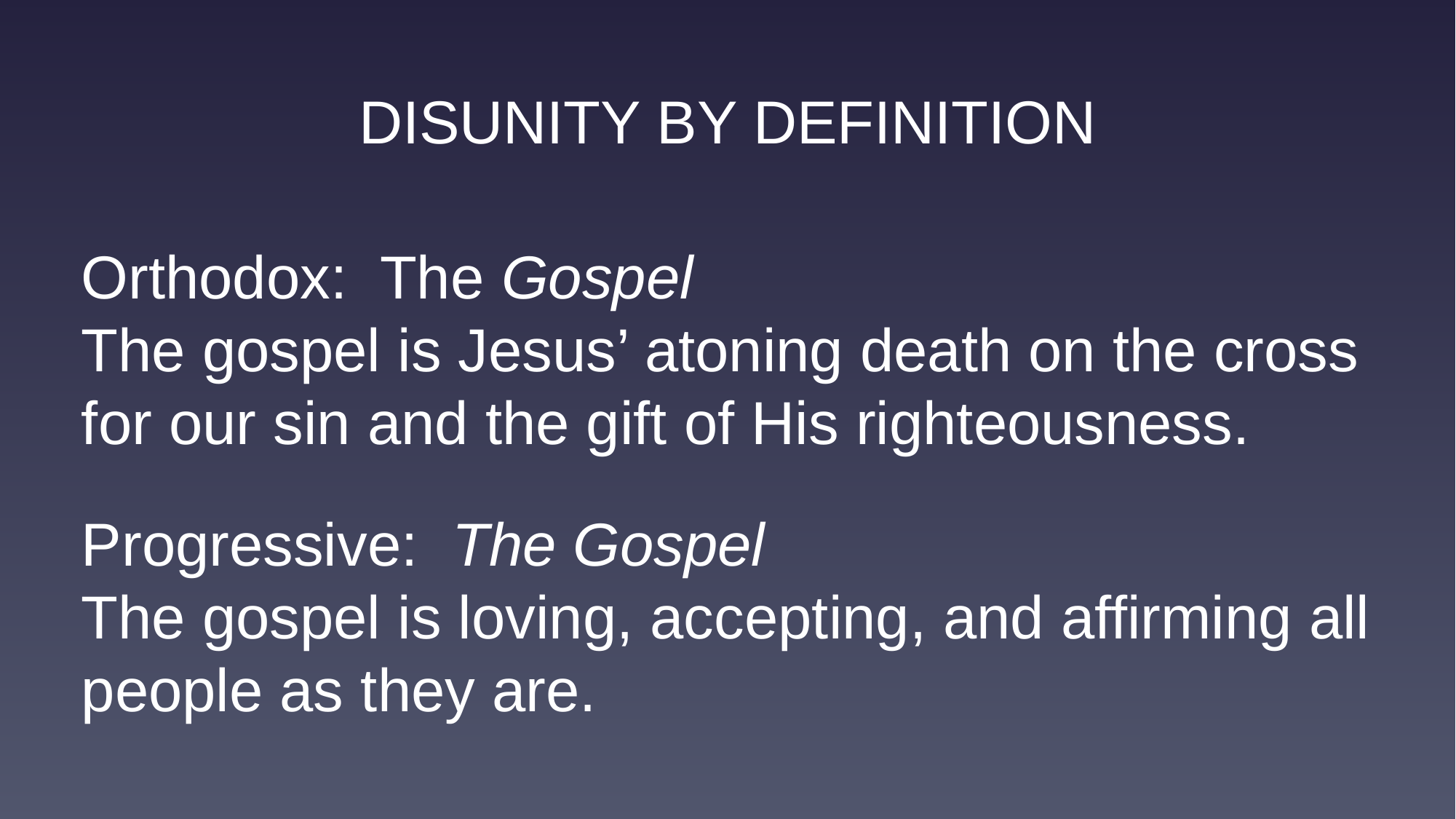

DISUNITY BY DEFINITION
Orthodox:  The Gospel
The gospel is Jesus’ atoning death on the cross for our sin and the gift of His righteousness.
Progressive:  The Gospel
The gospel is loving, accepting, and affirming all people as they are.